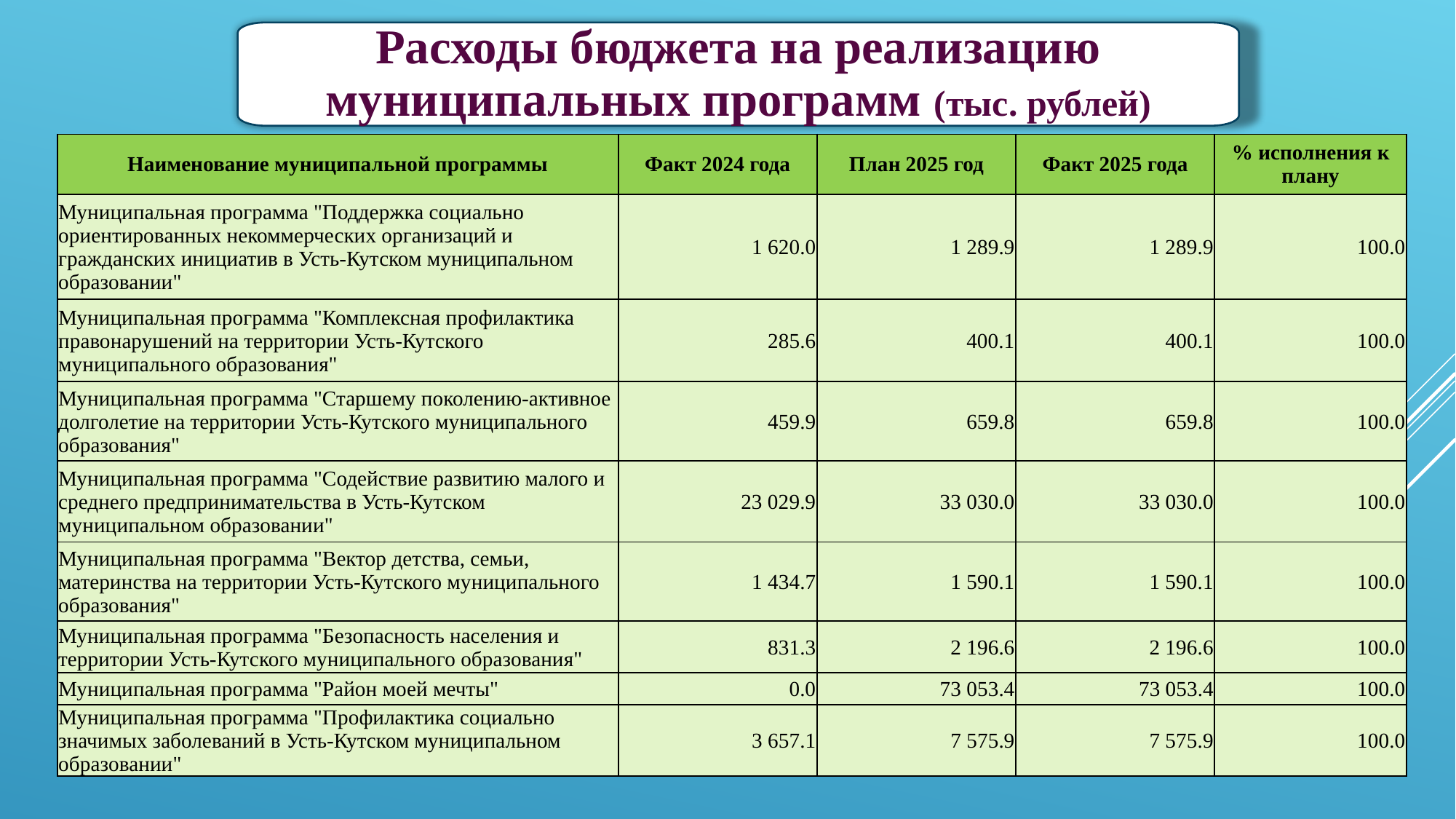

Расходы бюджета на реализацию муниципальных программ (тыс. рублей)
| Наименование муниципальной программы | Факт 2024 года | План 2025 год | Факт 2025 года | % исполнения к плану |
| --- | --- | --- | --- | --- |
| Муниципальная программа "Поддержка социально ориентированных некоммерческих организаций и гражданских инициатив в Усть-Кутском муниципальном образовании" | 1 620.0 | 1 289.9 | 1 289.9 | 100.0 |
| Муниципальная программа "Комплексная профилактика правонарушений на территории Усть-Кутского муниципального образования" | 285.6 | 400.1 | 400.1 | 100.0 |
| Муниципальная программа "Старшему поколению-активное долголетие на территории Усть-Кутского муниципального образования" | 459.9 | 659.8 | 659.8 | 100.0 |
| Муниципальная программа "Содействие развитию малого и среднего предпринимательства в Усть-Кутском муниципальном образовании" | 23 029.9 | 33 030.0 | 33 030.0 | 100.0 |
| Муниципальная программа "Вектор детства, семьи, материнства на территории Усть-Кутского муниципального образования" | 1 434.7 | 1 590.1 | 1 590.1 | 100.0 |
| Муниципальная программа "Безопасность населения и территории Усть-Кутского муниципального образования" | 831.3 | 2 196.6 | 2 196.6 | 100.0 |
| Муниципальная программа "Район моей мечты" | 0.0 | 73 053.4 | 73 053.4 | 100.0 |
| Муниципальная программа "Профилактика социально значимых заболеваний в Усть-Кутском муниципальном образовании" | 3 657.1 | 7 575.9 | 7 575.9 | 100.0 |